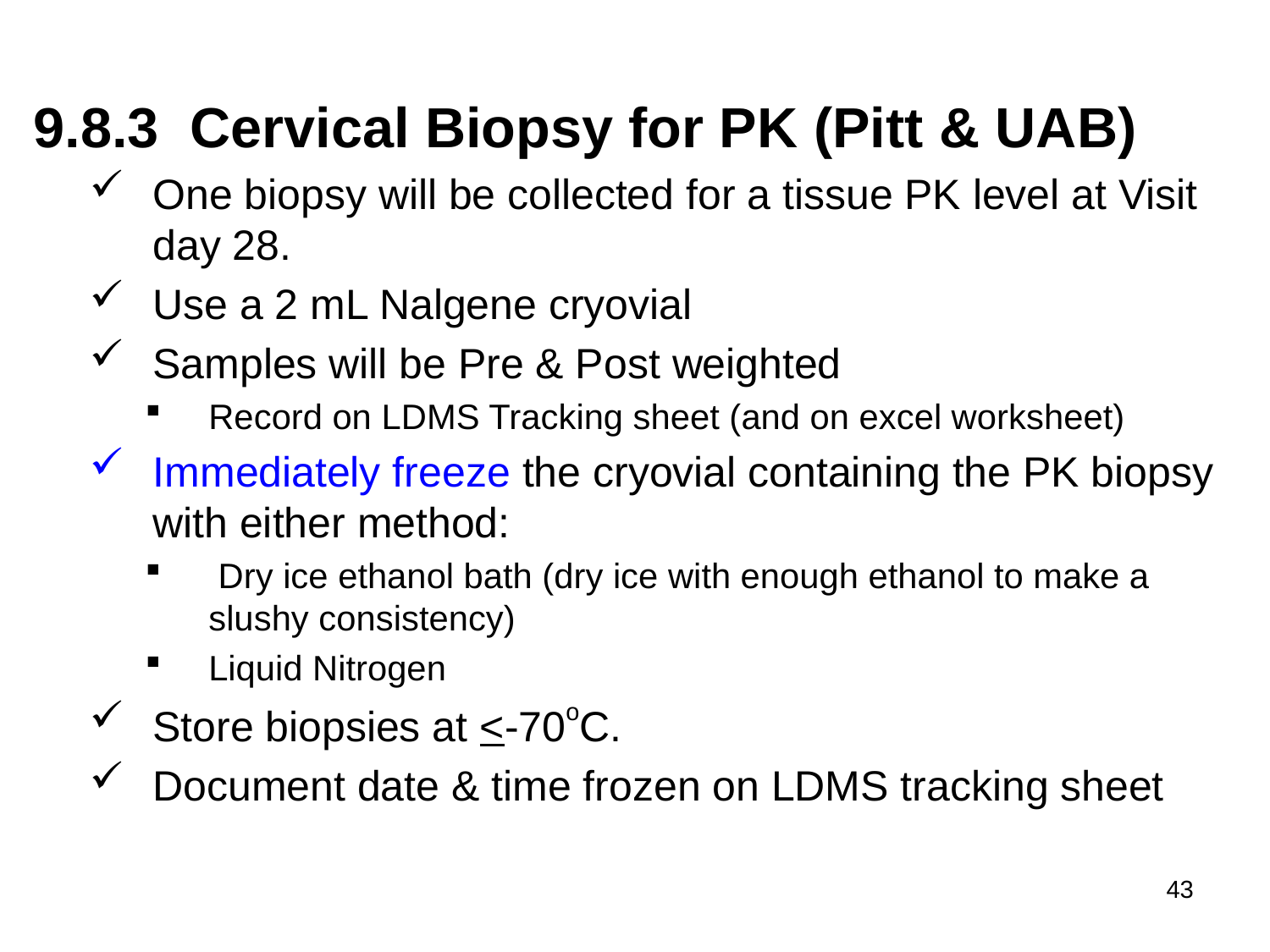

9.8.3  Cervical Biopsy for PK (Pitt & UAB)
One biopsy will be collected for a tissue PK level at Visit day 28.
Use a 2 mL Nalgene cryovial
Samples will be Pre & Post weighted
Record on LDMS Tracking sheet (and on excel worksheet)
Immediately freeze the cryovial containing the PK biopsy with either method:
 Dry ice ethanol bath (dry ice with enough ethanol to make a slushy consistency)
Liquid Nitrogen
Store biopsies at <-70oC.
Document date & time frozen on LDMS tracking sheet

43